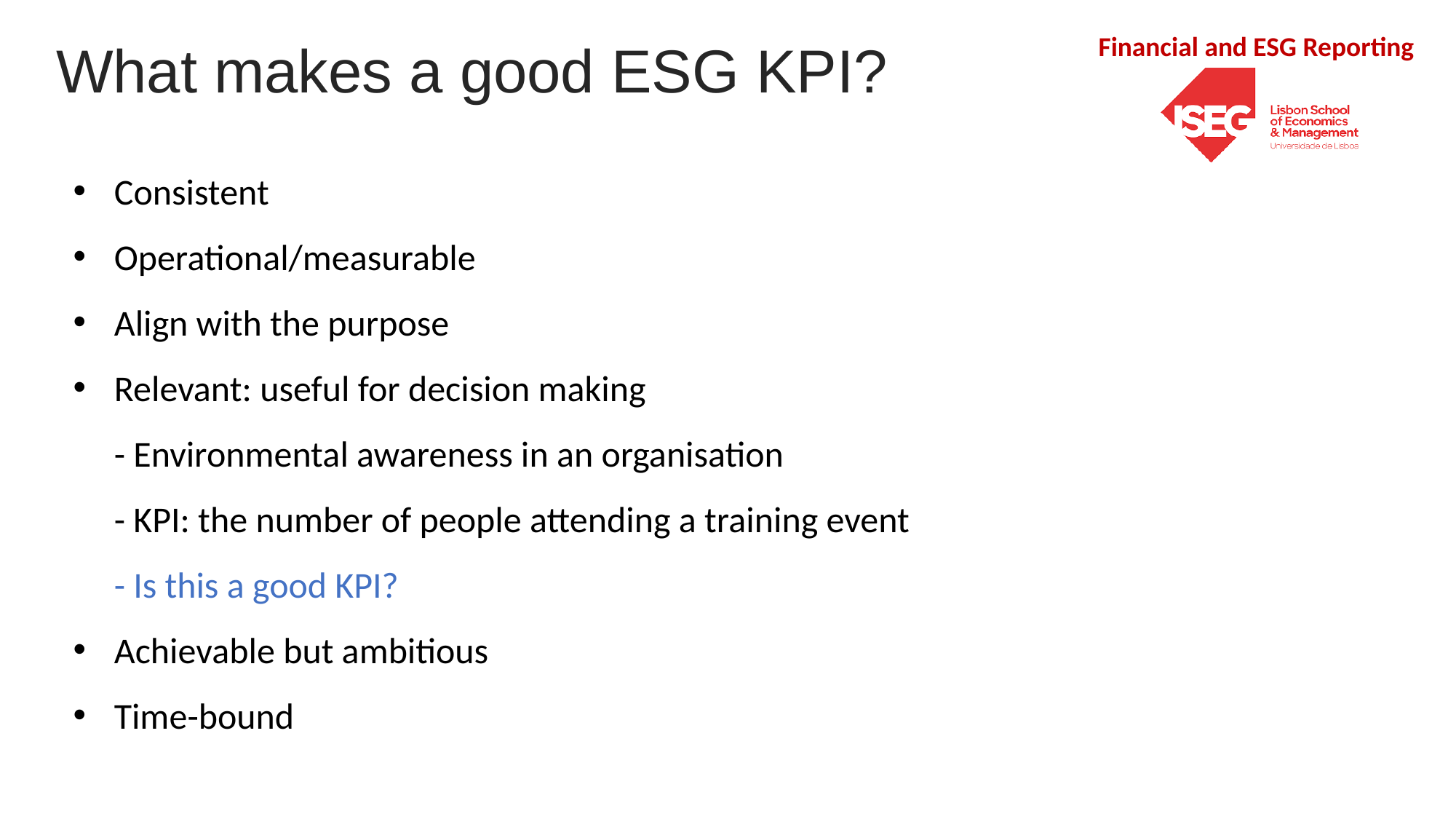

What makes a good ESG KPI?
Consistent
Operational/measurable
Align with the purpose
Relevant: useful for decision making
     - Environmental awareness in an organisation
     - KPI: the number of people attending a training event
     - Is this a good KPI?
Achievable but ambitious
Time-bound